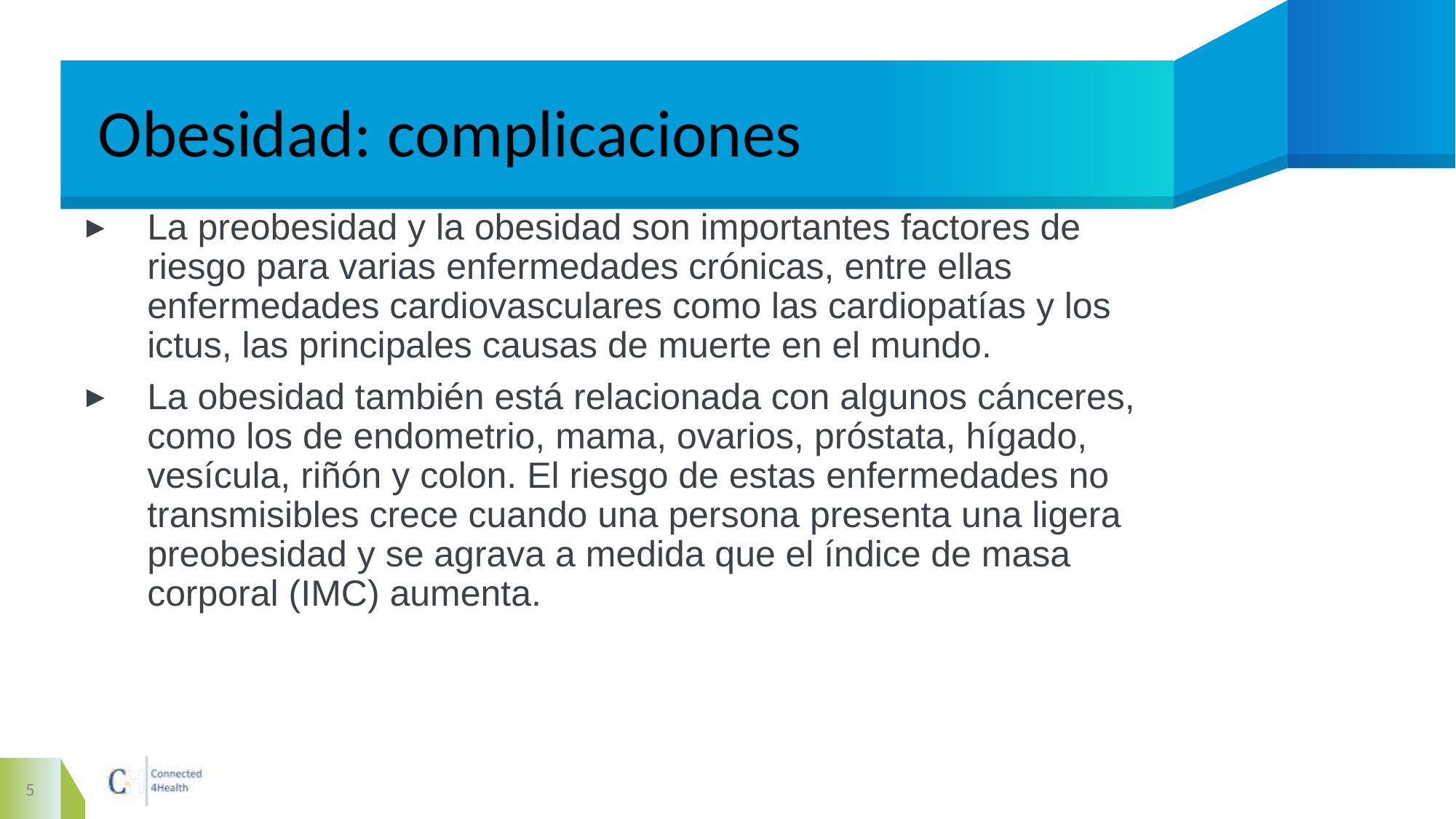

# Obesidad: complicaciones
La preobesidad y la obesidad son importantes factores de riesgo para varias enfermedades crónicas, entre ellas enfermedades cardiovasculares como las cardiopatías y los ictus, las principales causas de muerte en el mundo.
La obesidad también está relacionada con algunos cánceres, como los de endometrio, mama, ovarios, próstata, hígado, vesícula, riñón y colon. El riesgo de estas enfermedades no transmisibles crece cuando una persona presenta una ligera preobesidad y se agrava a medida que el índice de masa corporal (IMC) aumenta.
5